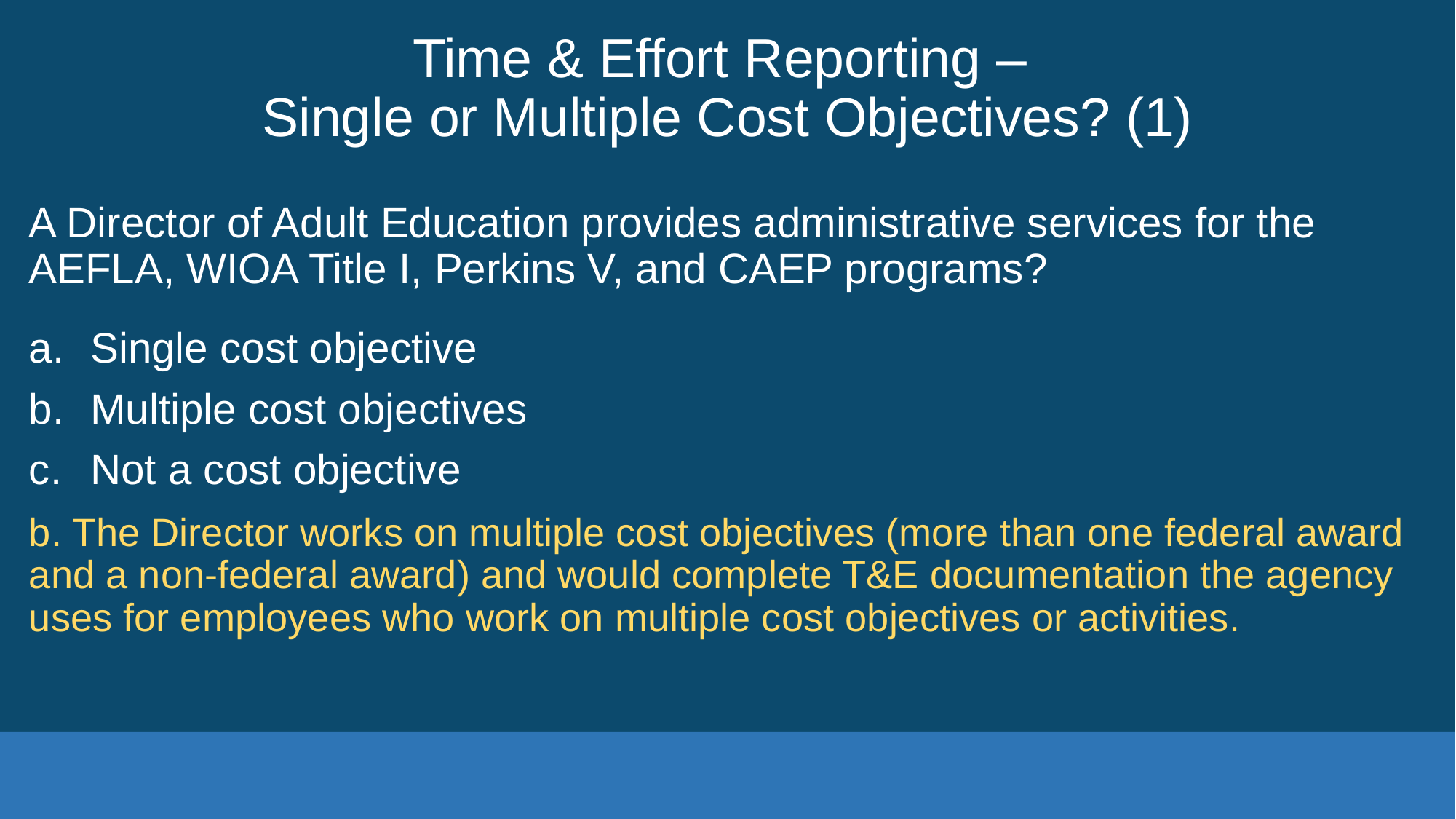

# Time & Effort Reporting – Single or Multiple Cost Objectives? (1)
A Director of Adult Education provides administrative services for the AEFLA, WIOA Title I, Perkins V, and CAEP programs?
Single cost objective
Multiple cost objectives
Not a cost objective
b. The Director works on multiple cost objectives (more than one federal award and a non-federal award) and would complete T&E documentation the agency uses for employees who work on multiple cost objectives or activities.